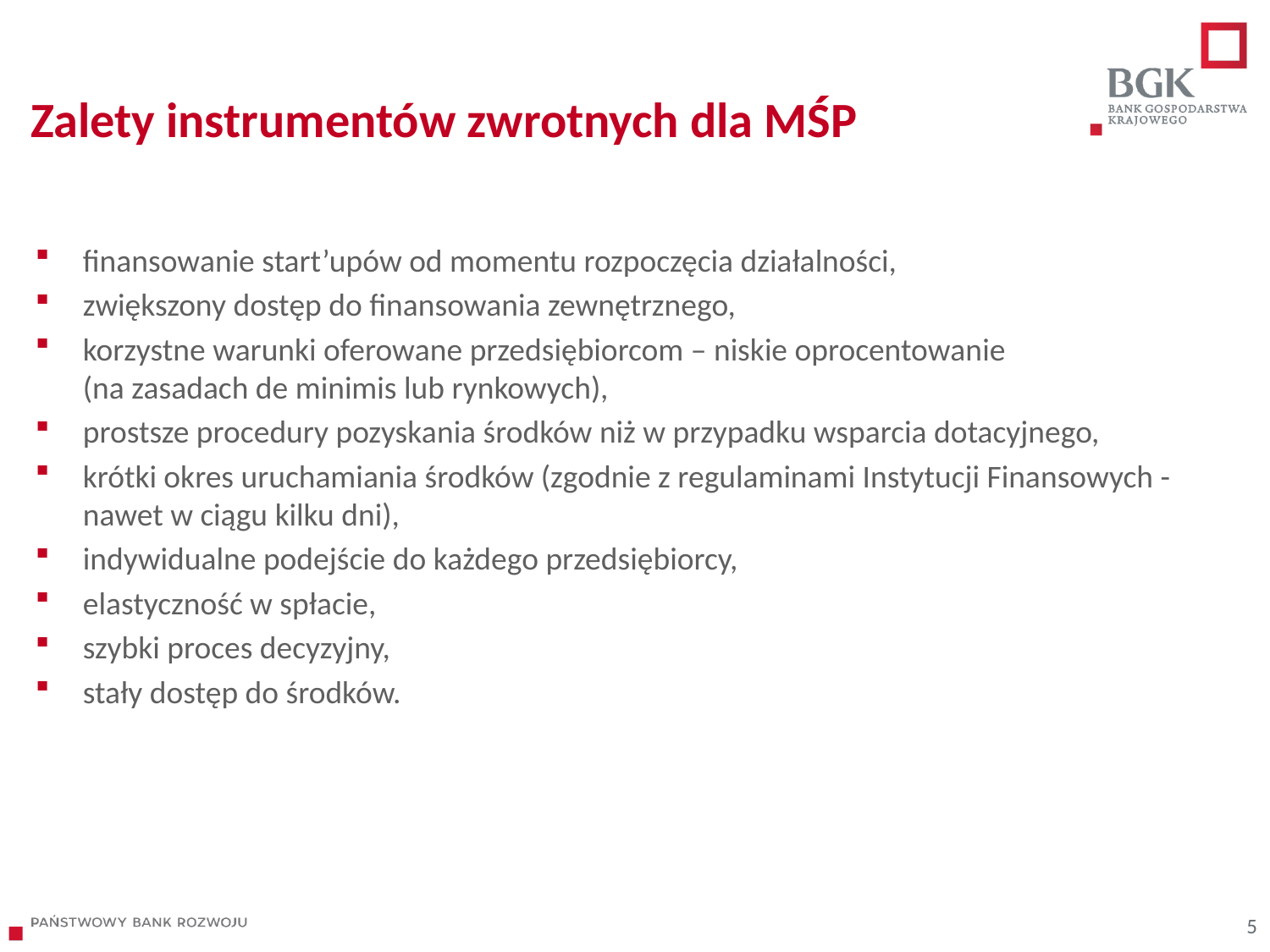

# Zalety instrumentów zwrotnych dla MŚP

finansowanie start’upów od momentu rozpoczęcia działalności,
zwiększony dostęp do finansowania zewnętrznego,
korzystne warunki oferowane przedsiębiorcom – niskie oprocentowanie
(na zasadach de minimis lub rynkowych),
prostsze procedury pozyskania środków niż w przypadku wsparcia dotacyjnego,
krótki okres uruchamiania środków (zgodnie z regulaminami Instytucji Finansowych - nawet w ciągu kilku dni),
indywidualne podejście do każdego przedsiębiorcy,
elastyczność w spłacie,
szybki proces decyzyjny,
stały dostęp do środków.

5